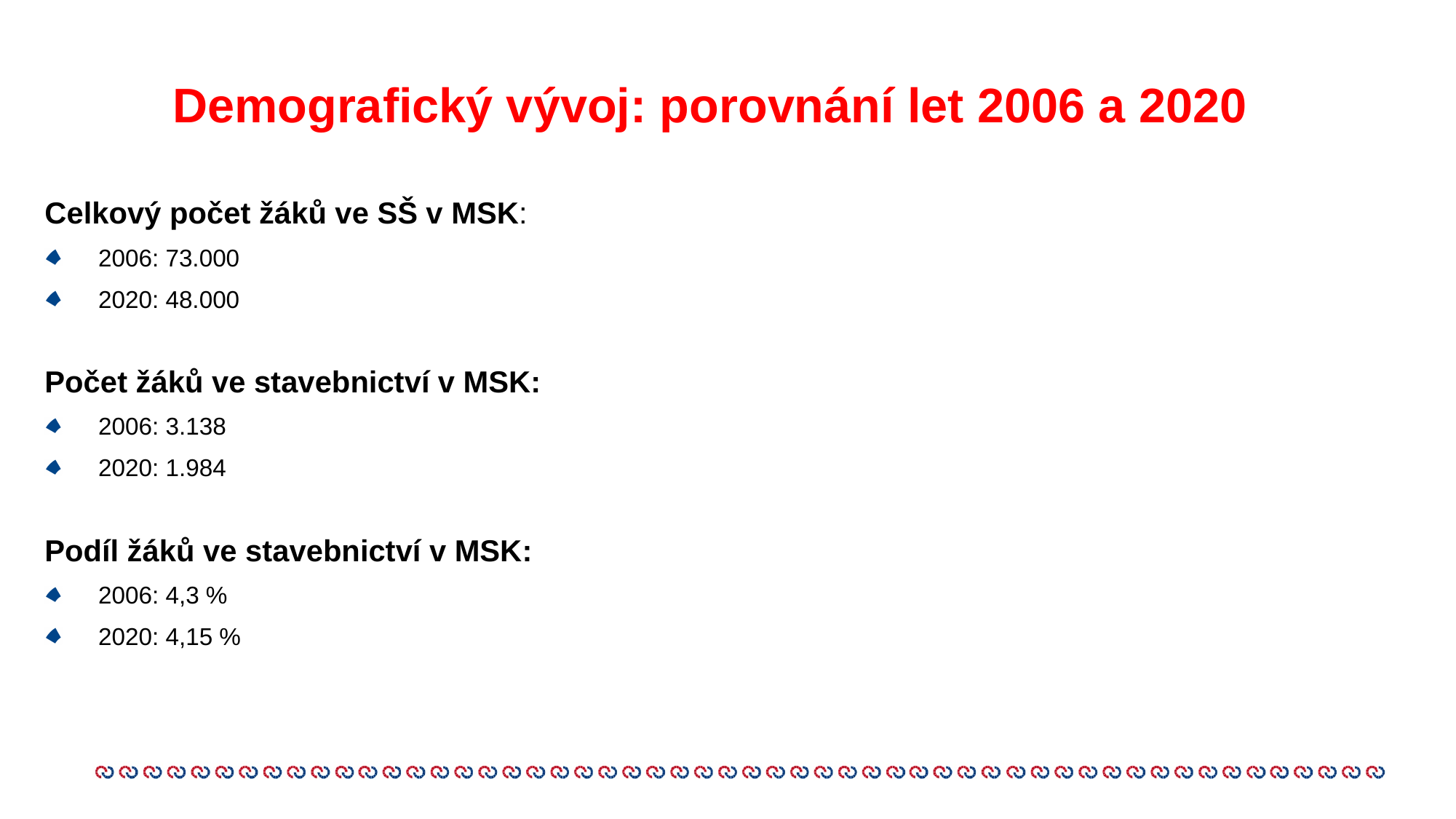

# Demografický vývoj: porovnání let 2006 a 2020
Celkový počet žáků ve SŠ v MSK:
2006: 73.000
2020: 48.000

Počet žáků ve stavebnictví v MSK:
2006: 3.138
2020: 1.984

Podíl žáků ve stavebnictví v MSK:
2006: 4,3 %
2020: 4,15 %